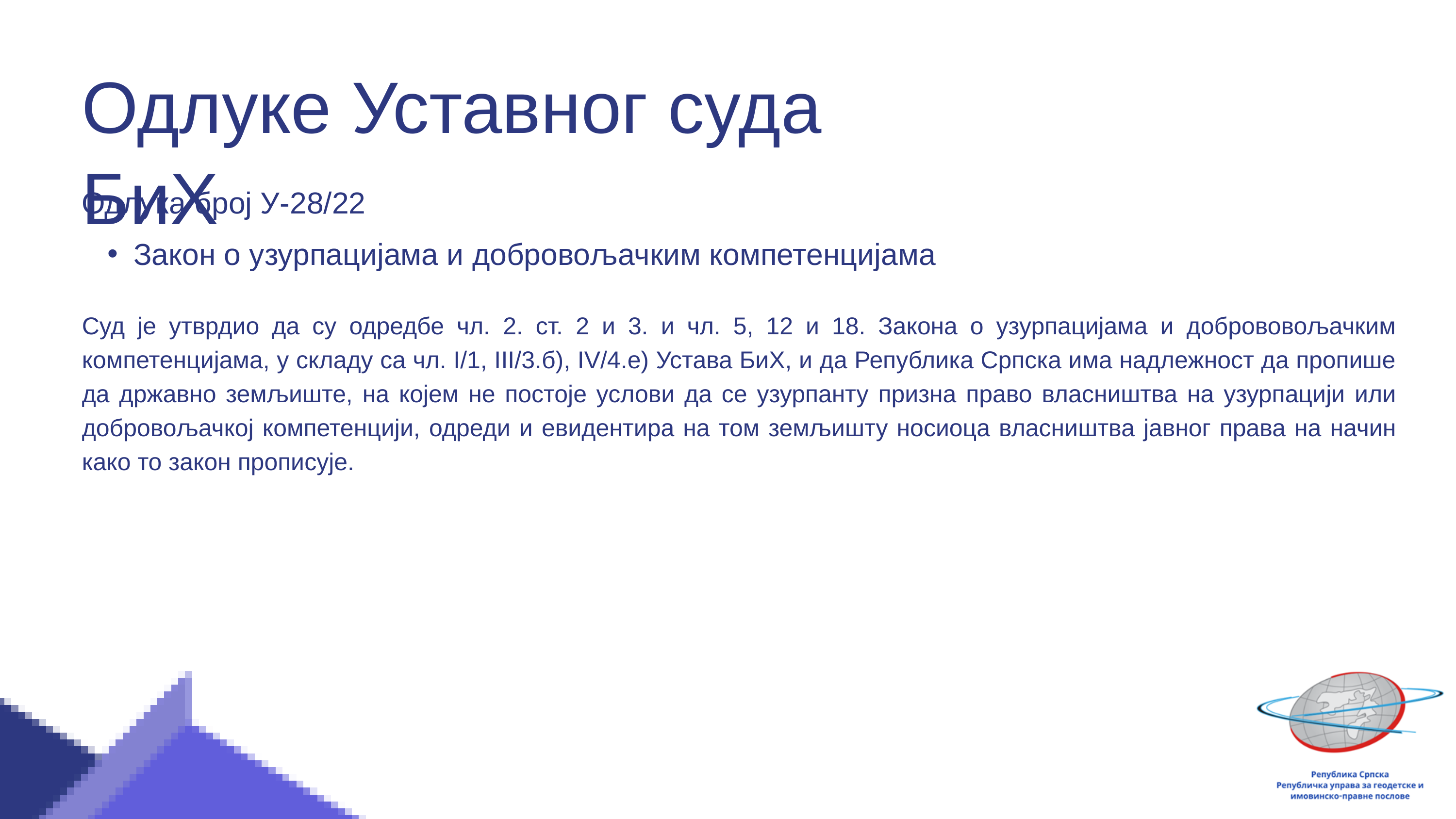

Одлуке Уставног суда БиХ
Одлука број У-28/22
Закон о узурпацијама и добровољачким компетенцијама

Суд је утврдио да су одредбе чл. 2. ст. 2 и 3. и чл. 5, 12 и 18. Закона о узурпацијама и добрововољачким компетенцијама, у складу са чл. I/1, III/3.б), IV/4.е) Устава БиХ, и да Република Српска има надлежност да пропише да државно земљиште, на којем не постоје услови да се узурпанту призна право власништва на узурпацији или добровољачкој компетенцији, одреди и евидентира на том земљишту носиоца власништва јавног права на начин како то закон прописује.